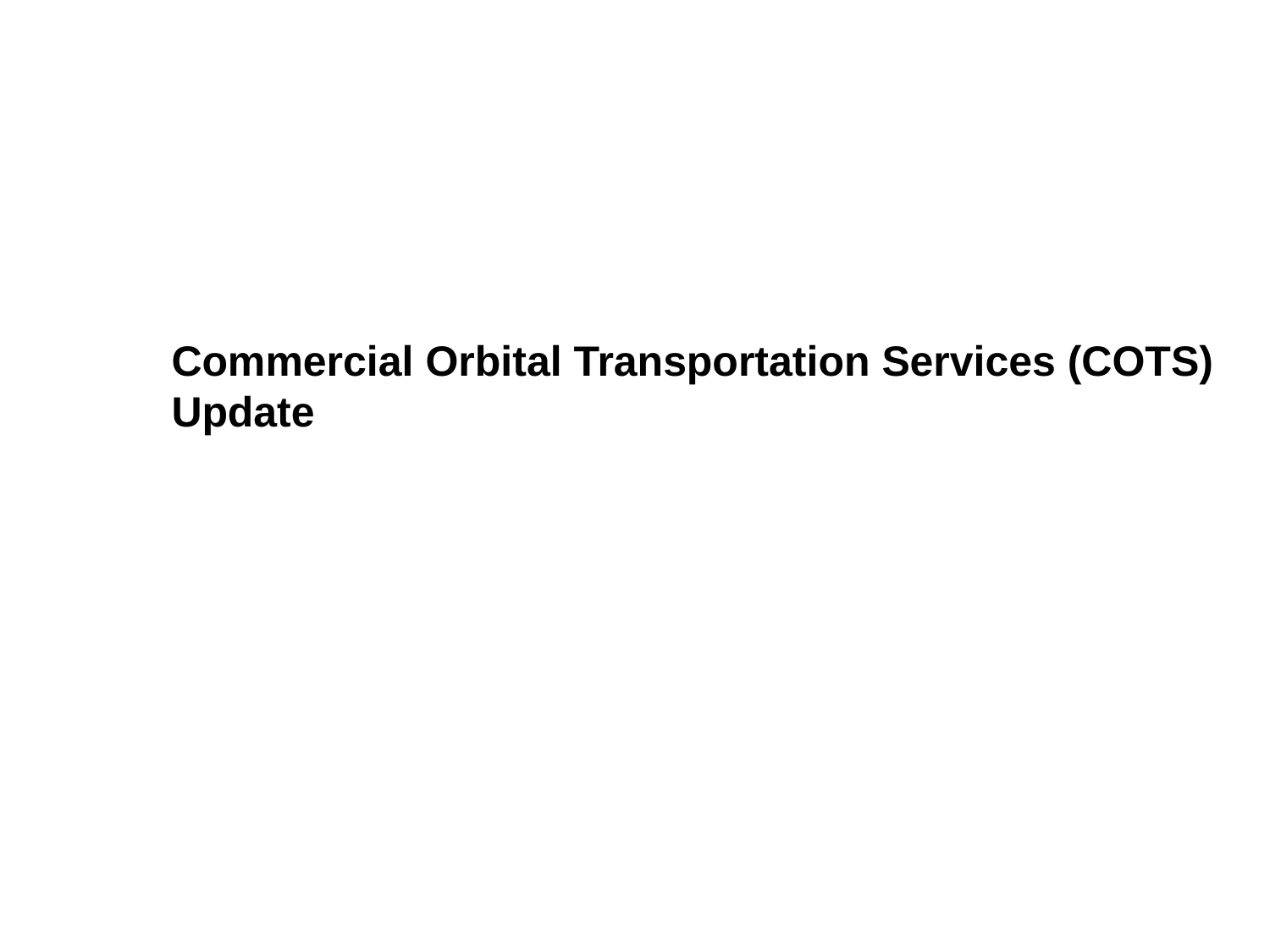

# Commercial Orbital Transportation Services (COTS) Update